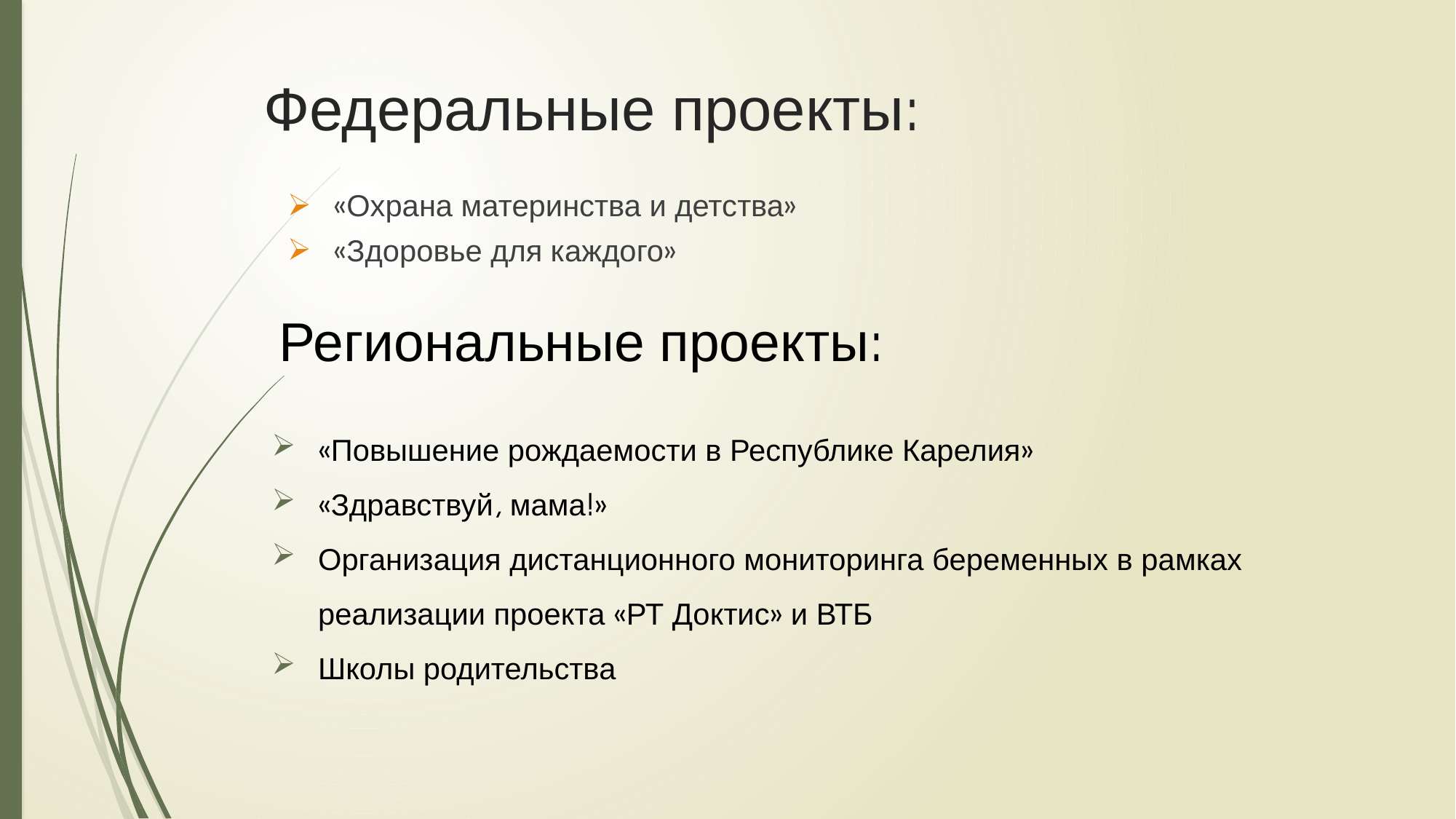

# Федеральные проекты:
«Охрана материнства и детства»
«Здоровье для каждого»
Региональные проекты:
«Повышение рождаемости в Республике Карелия»
«Здравствуй, мама!»
Организация дистанционного мониторинга беременных в рамках реализации проекта «РТ Доктис» и ВТБ
Школы родительства